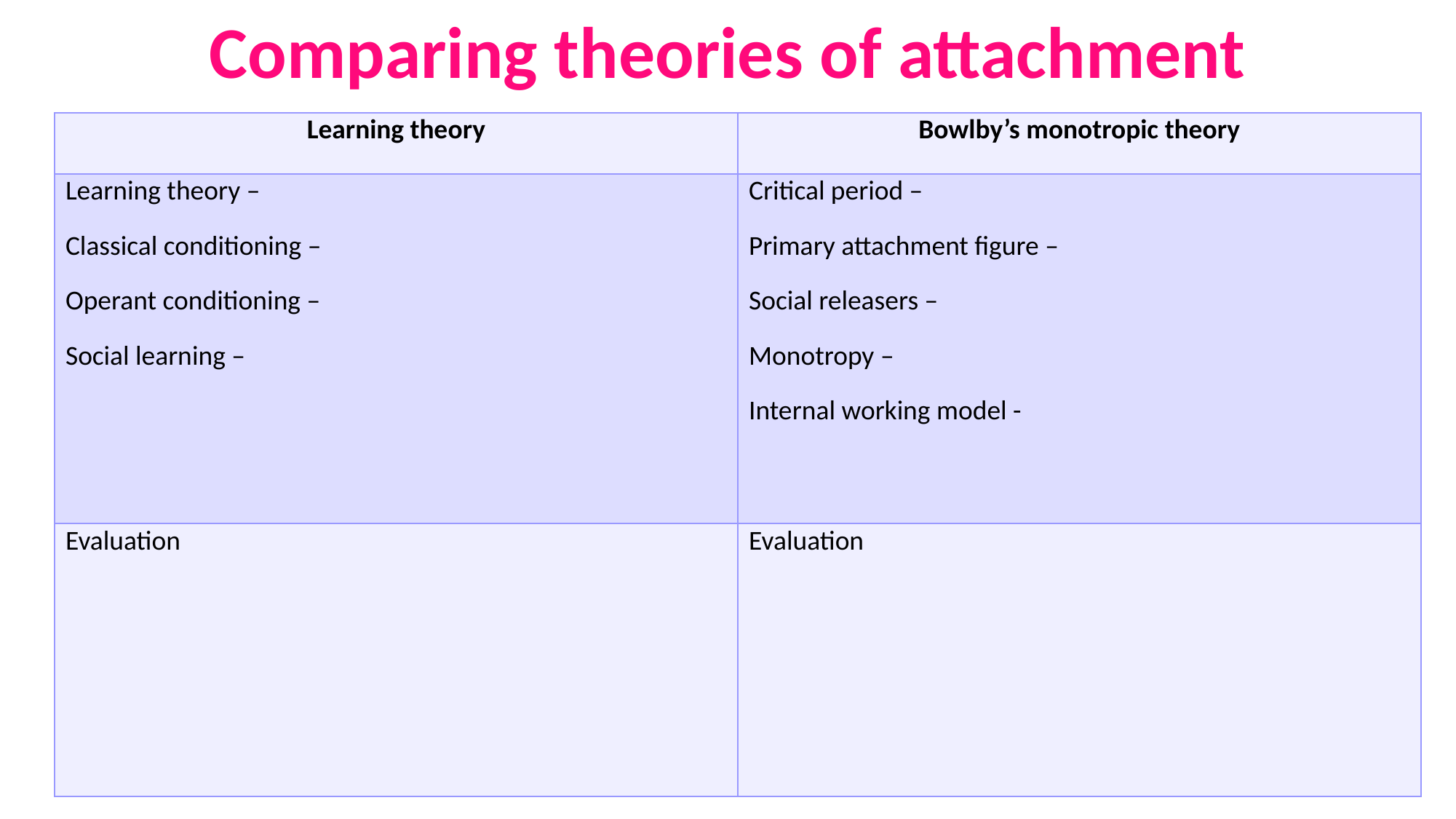

Comparing theories of attachment
| Learning theory | Bowlby’s monotropic theory |
| --- | --- |
| Learning theory – Classical conditioning – Operant conditioning – Social learning – | Critical period – Primary attachment figure – Social releasers – Monotropy – Internal working model - |
| Evaluation | Evaluation |